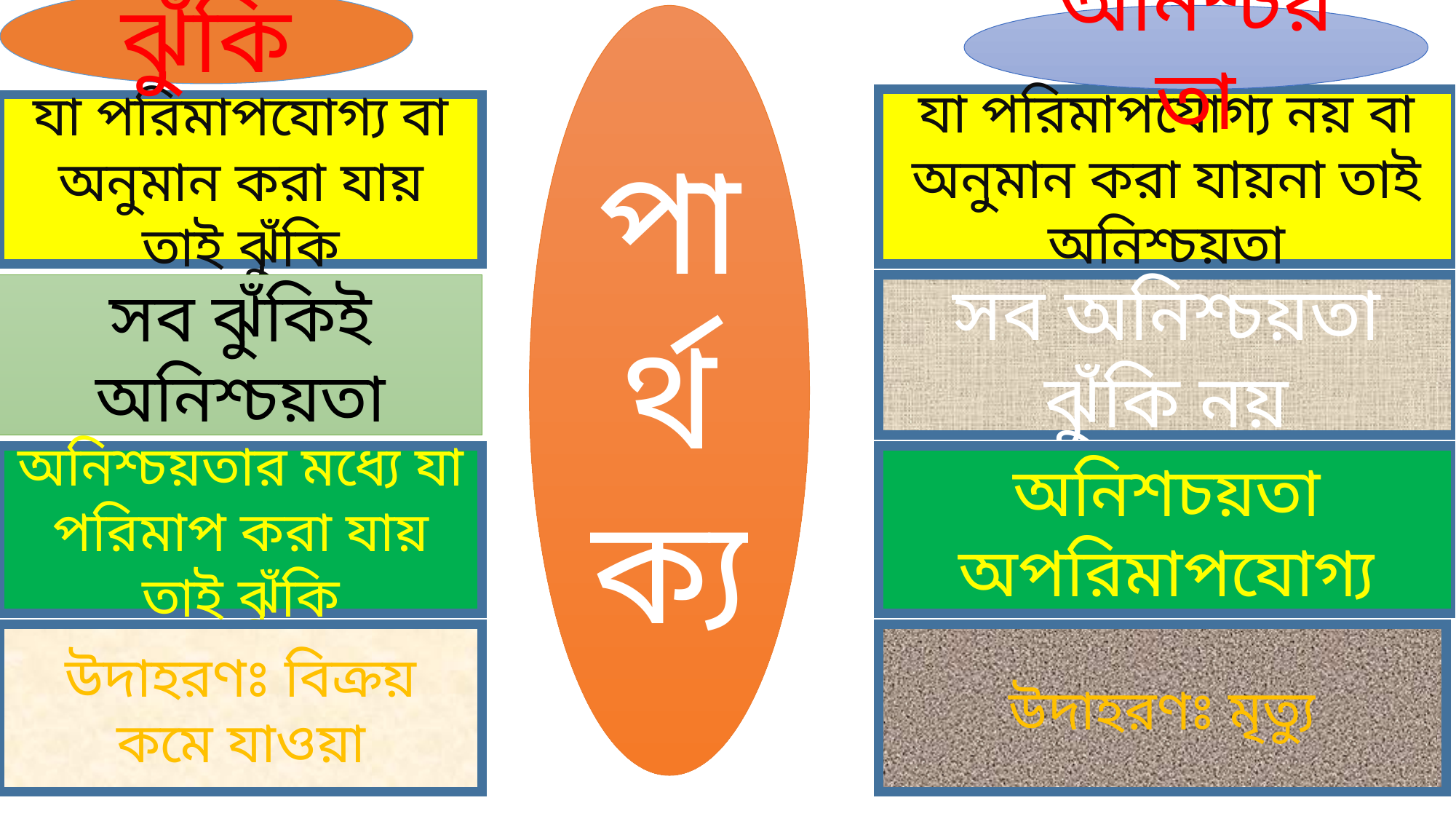

ঝুঁকি
পার্থক্য
অনিশ্চয়তা
যা পরিমাপযোগ্য নয় বা অনুমান করা যায়না তাই অনিশ্চয়তা
যা পরিমাপযোগ্য বা অনুমান করা যায় তাই ঝুঁকি
সব ঝুঁকিই অনিশ্চয়তা
সব অনিশ্চয়তা ঝুঁকি নয়
অনিশ্চয়তার মধ্যে যা পরিমাপ করা যায় তাই ঝুঁকি
অনিশচয়তা অপরিমাপযোগ্য
উদাহরণঃ বিক্রয় কমে যাওয়া
উদাহরণঃ মৃত্যু